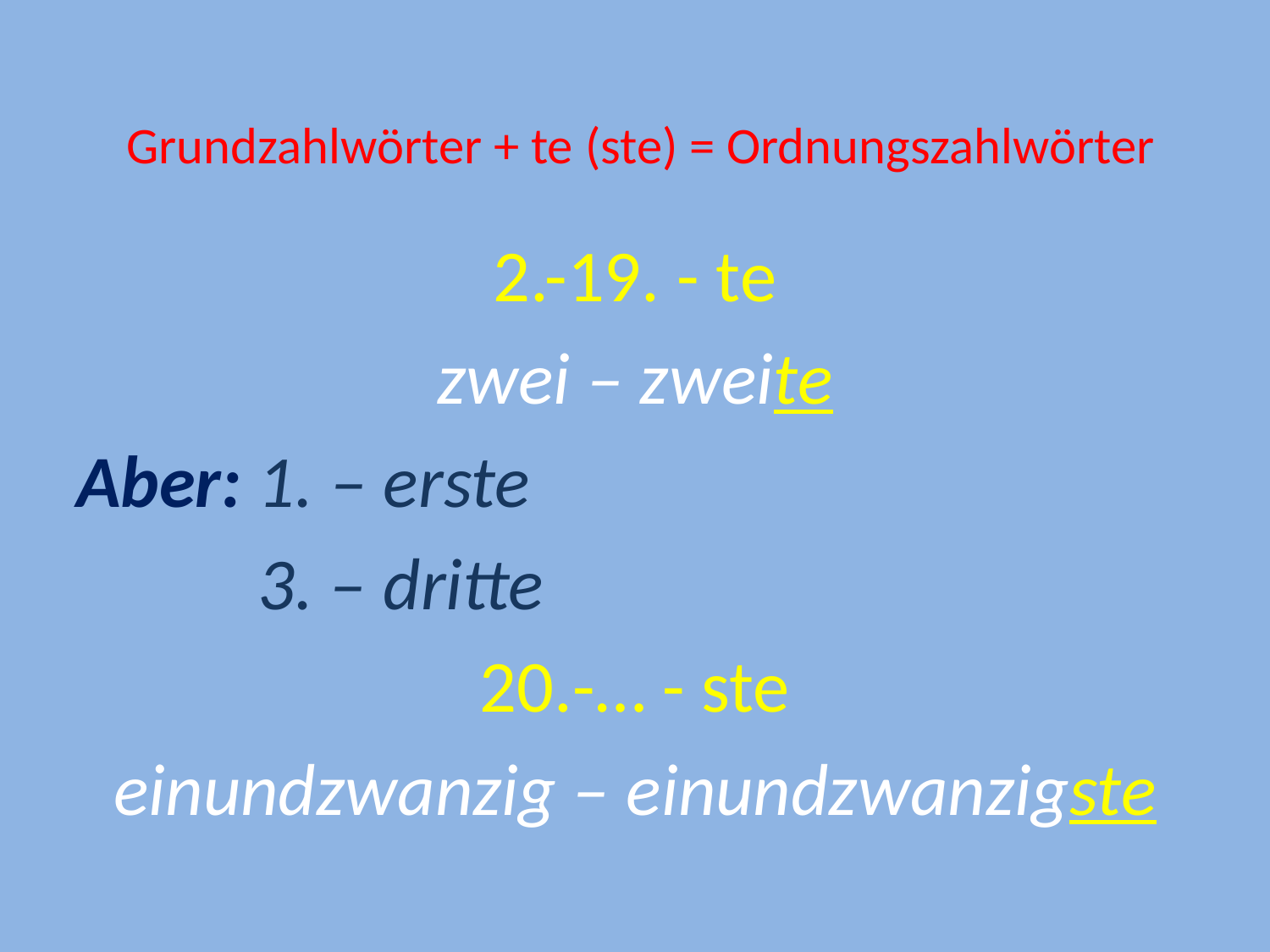

# Grundzahlwörter + te (ste) = Ordnungszahlwörter
2.-19. - te
zwei – zweite
Aber: 1. – erste
           3. – dritte
20.-… - ste
einundzwanzig – einundzwanzigste